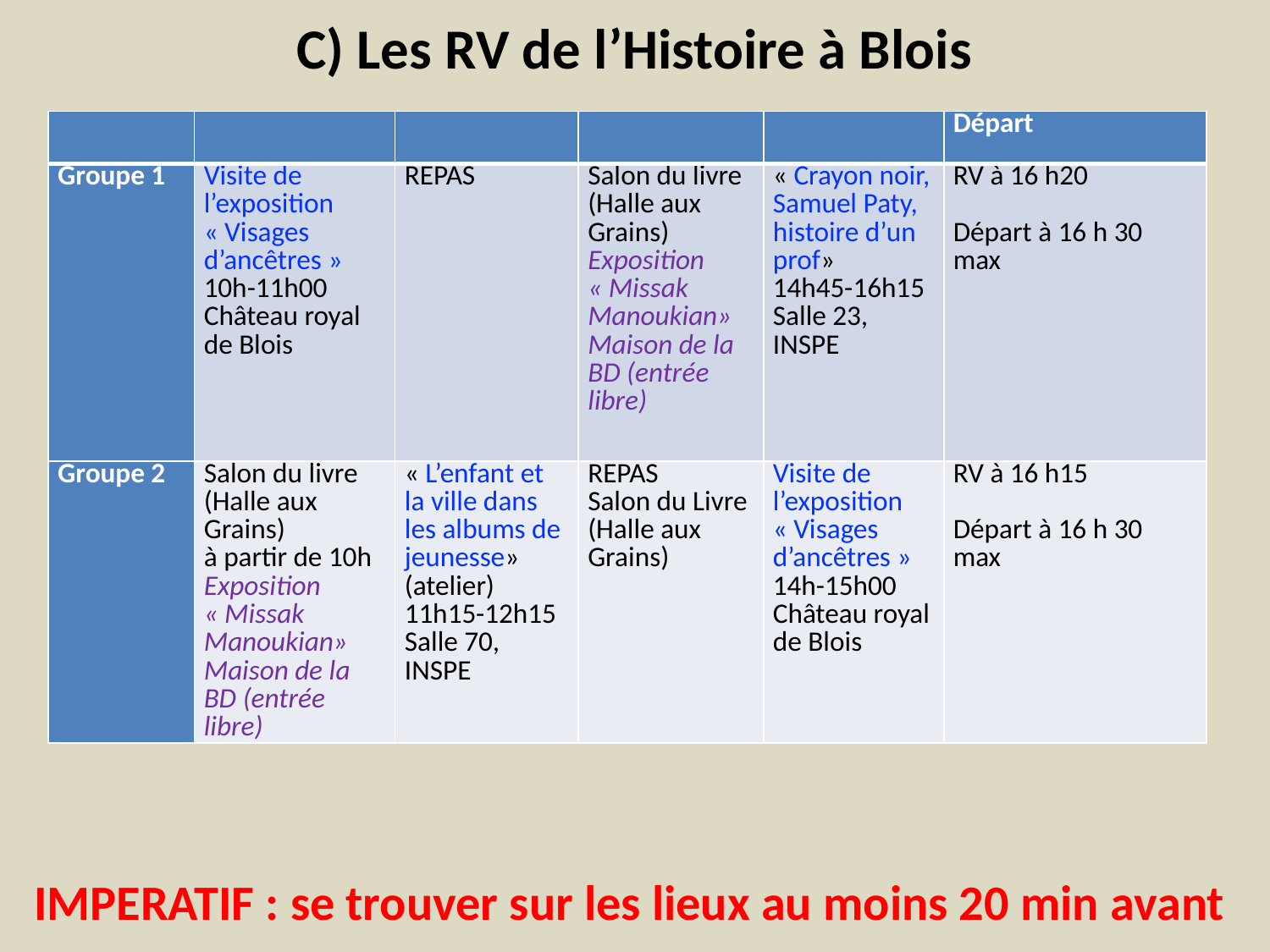

# C) Les RV de l’Histoire à Blois
|  |  |  |  |  | Départ |
| --- | --- | --- | --- | --- | --- |
| Groupe 1 | Visite de l’exposition « Visages d’ancêtres » 10h-11h00 Château royal de Blois | REPAS | Salon du livre (Halle aux Grains) Exposition « Missak Manoukian» Maison de la BD (entrée libre) | « Crayon noir, Samuel Paty, histoire d’un prof» 14h45-16h15 Salle 23, INSPE | RV à 16 h20 Départ à 16 h 30 max |
| Groupe 2 | Salon du livre (Halle aux Grains) à partir de 10h Exposition « Missak Manoukian» Maison de la BD (entrée libre) | « L’enfant et la ville dans les albums de jeunesse» (atelier) 11h15-12h15 Salle 70, INSPE | REPAS Salon du Livre (Halle aux Grains) | Visite de l’exposition « Visages d’ancêtres » 14h-15h00 Château royal de Blois | RV à 16 h15 Départ à 16 h 30 max |
IMPERATIF : se trouver sur les lieux au moins 20 min avant